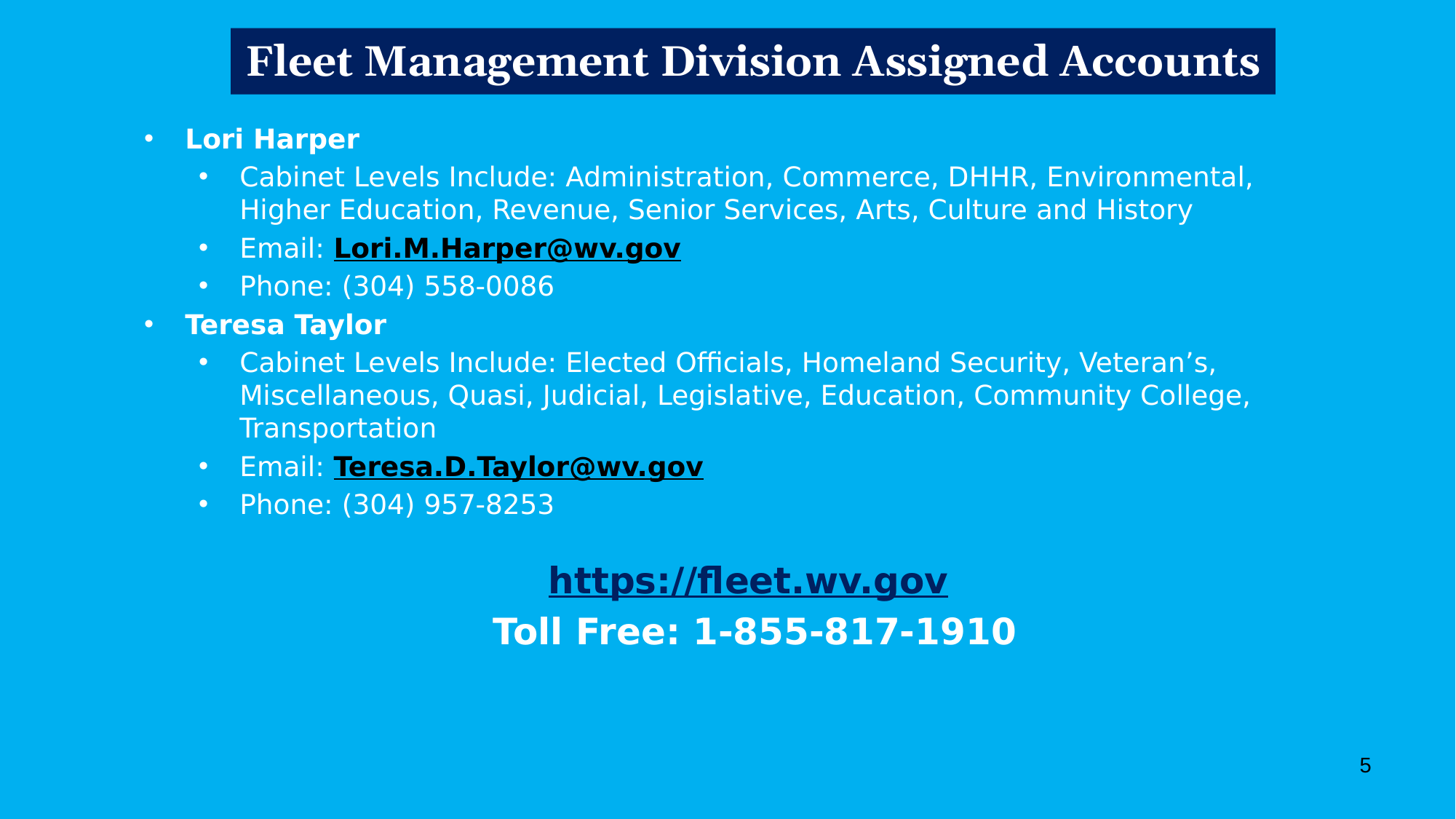

# Fleet Management Division Assigned Accounts
Lori Harper
Cabinet Levels Include: Administration, Commerce, DHHR, Environmental, Higher Education, Revenue, Senior Services, Arts, Culture and History
Email: Lori.M.Harper@wv.gov
Phone: (304) 558-0086
Teresa Taylor
Cabinet Levels Include: Elected Officials, Homeland Security, Veteran’s, Miscellaneous, Quasi, Judicial, Legislative, Education, Community College, Transportation
Email: Teresa.D.Taylor@wv.gov
Phone: (304) 957-8253

https://fleet.wv.gov
Toll Free: 1-855-817-1910

5